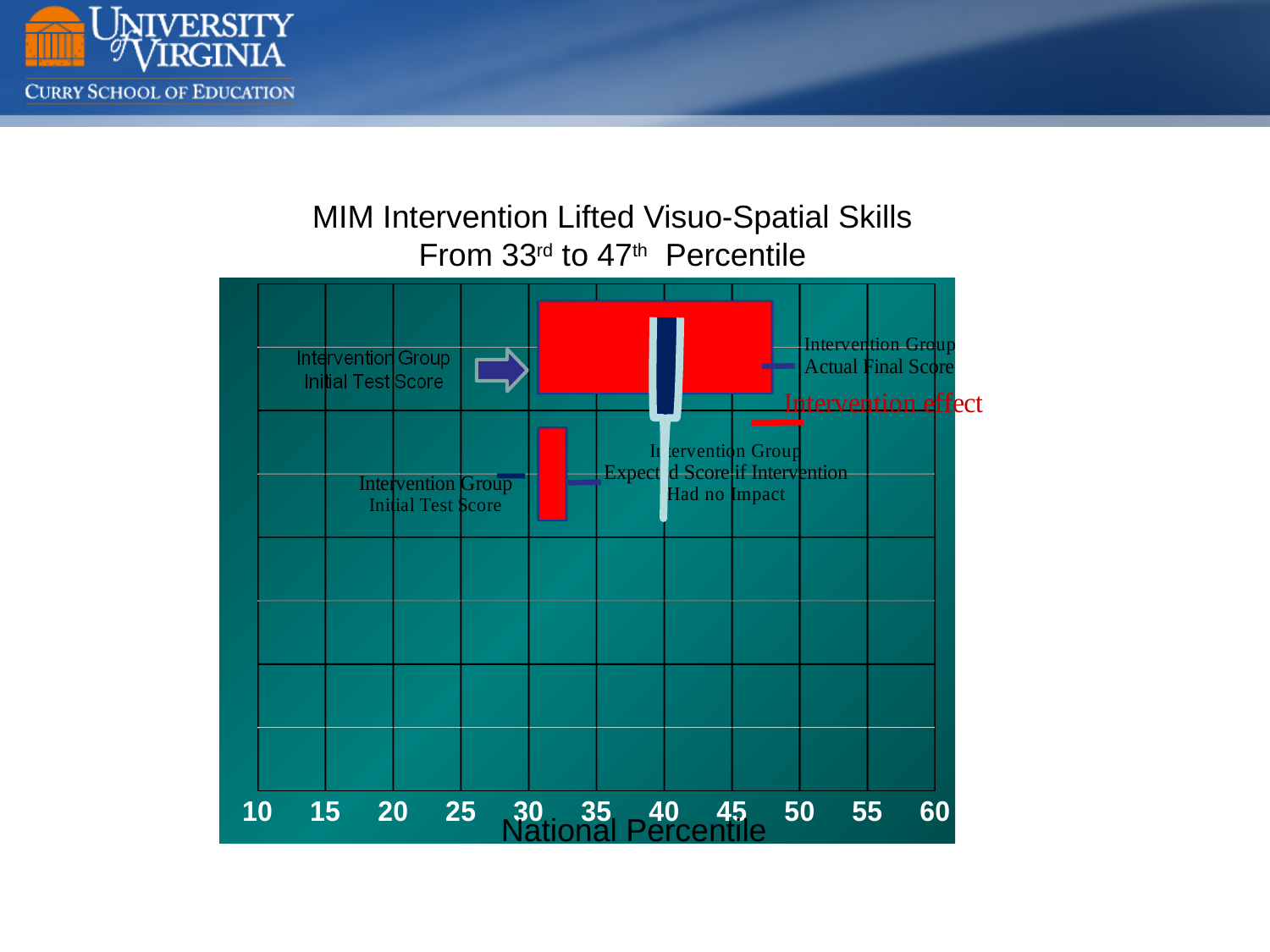

#
MIM Intervention Lifted Visuo-Spatial Skills
From 33rd to 47th  Percentile

[unsupported chart]

National Percentile